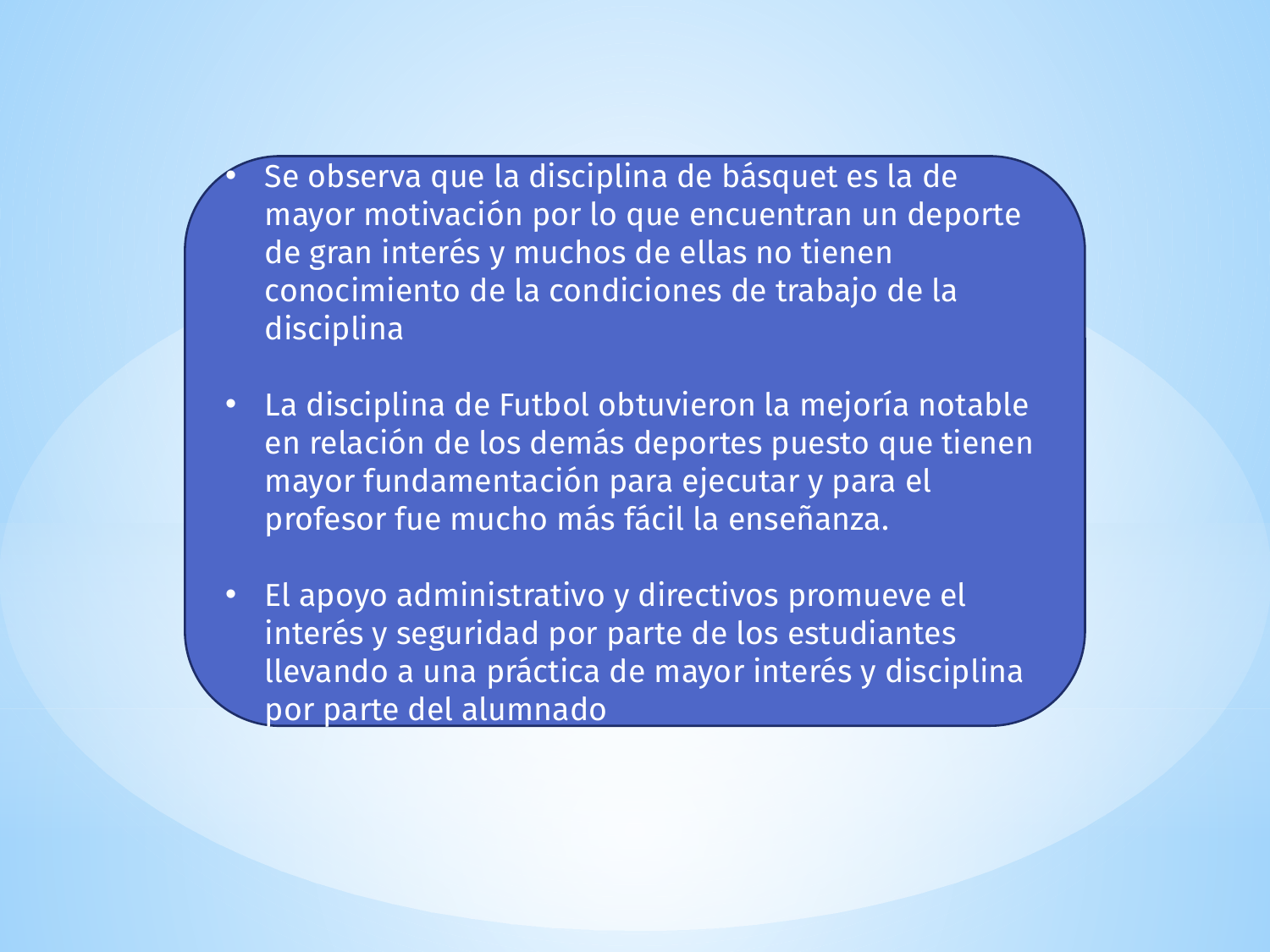

Se observa que la disciplina de básquet es la de mayor motivación por lo que encuentran un deporte de gran interés y muchos de ellas no tienen conocimiento de la condiciones de trabajo de la disciplina

La disciplina de Futbol obtuvieron la mejoría notable en relación de los demás deportes puesto que tienen mayor fundamentación para ejecutar y para el profesor fue mucho más fácil la enseñanza.

El apoyo administrativo y directivos promueve el interés y seguridad por parte de los estudiantes llevando a una práctica de mayor interés y disciplina por parte del alumnado